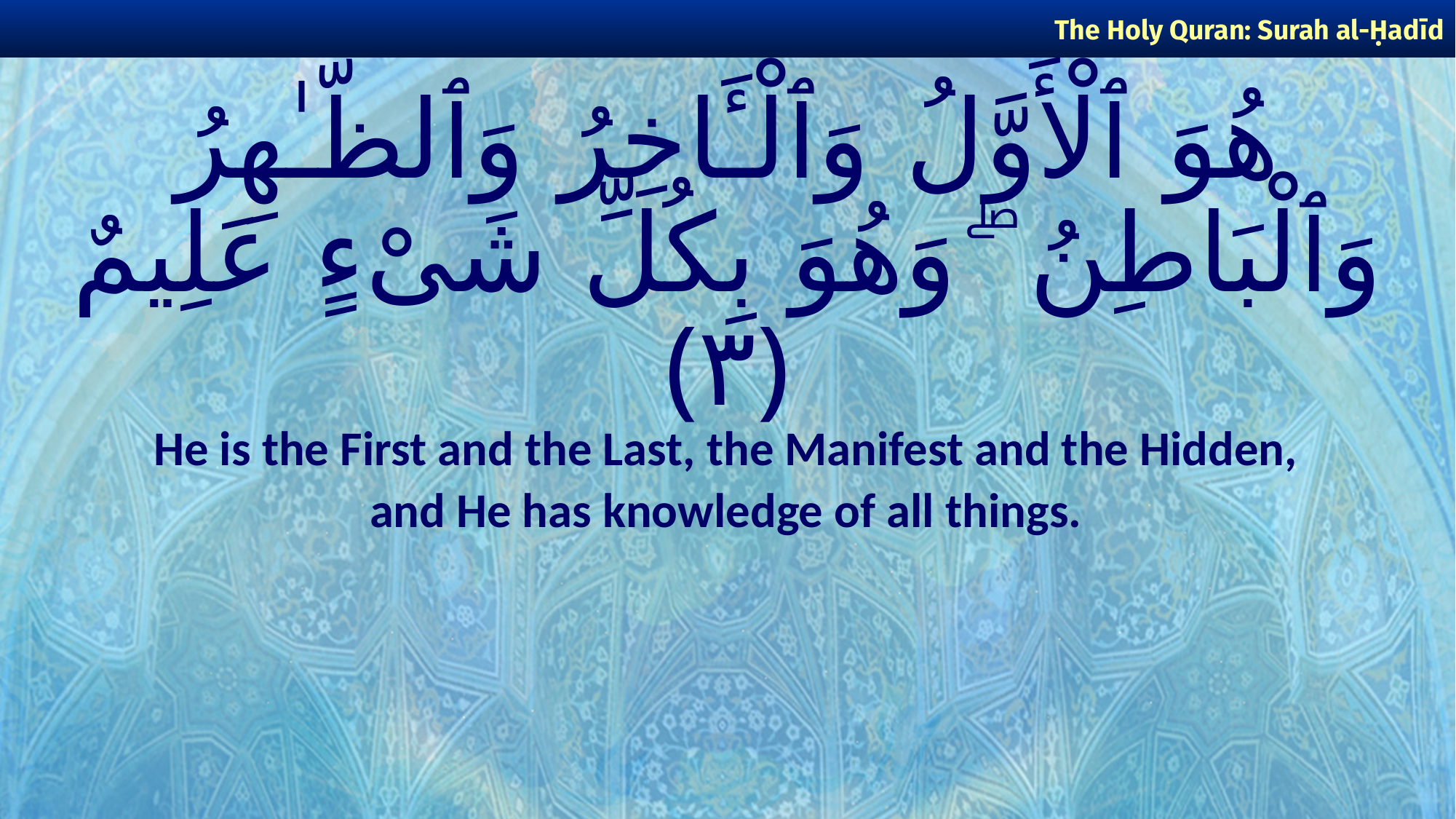

The Holy Quran: Surah al-Ḥadīd
# هُوَ ٱلْأَوَّلُ وَٱلْـَٔاخِرُ وَٱلظَّـٰهِرُ وَٱلْبَاطِنُ ۖ وَهُوَ بِكُلِّ شَىْءٍ عَلِيمٌ ﴿٣﴾
He is the First and the Last, the Manifest and the Hidden,
and He has knowledge of all things.